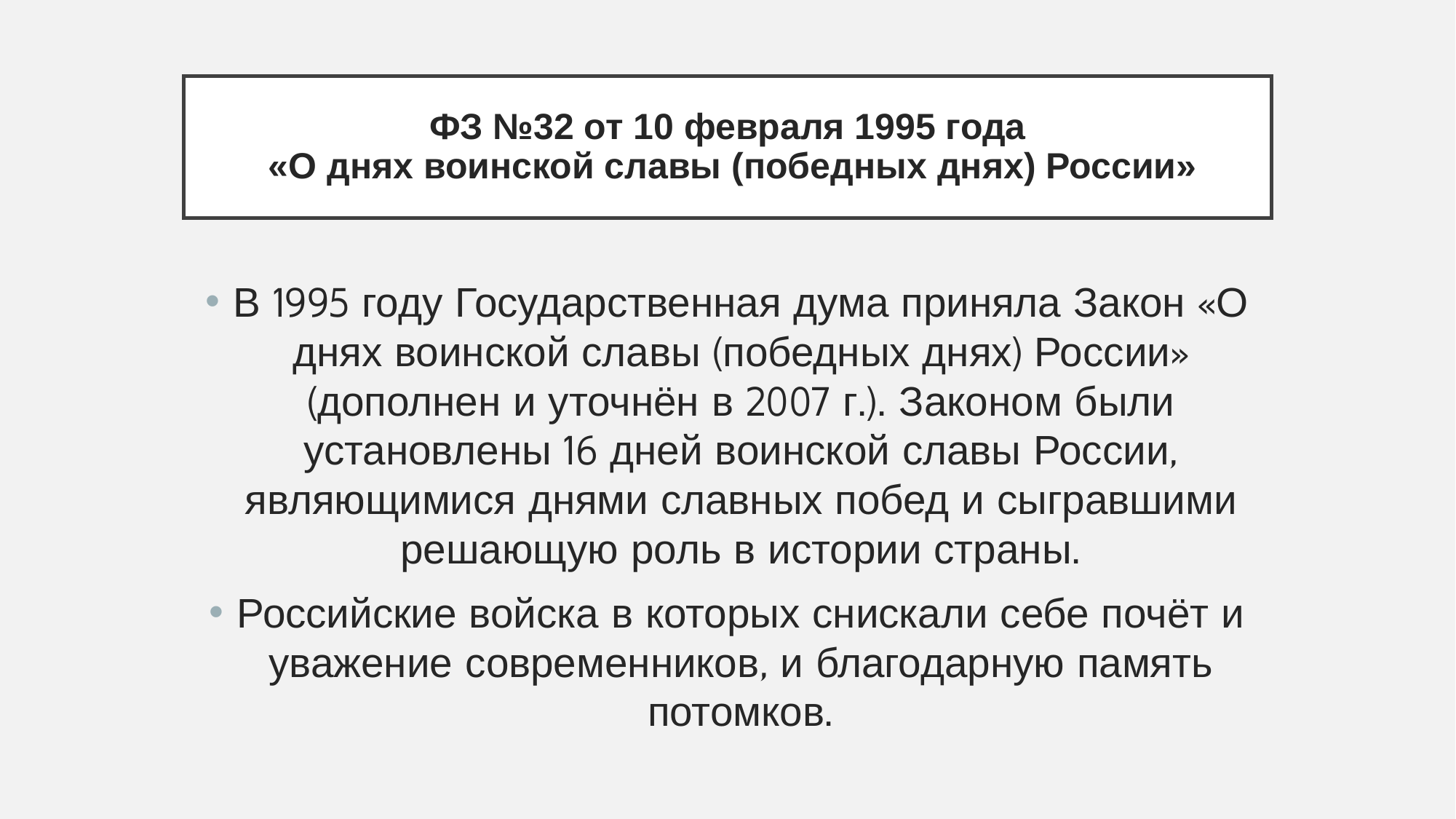

# ФЗ №32 от 10 февраля 1995 года «О днях воинской славы (победных днях) России»
В 1995 году Государственная дума приняла Закон «О днях воинской славы (победных днях) России» (дополнен и уточнён в 2007 г.). Законом были установлены 16 дней воинской славы России, являющимися днями славных побед и сыгравшими решающую роль в истории страны.
Российские войска в которых снискали себе почёт и уважение современников, и благодарную память потомков.